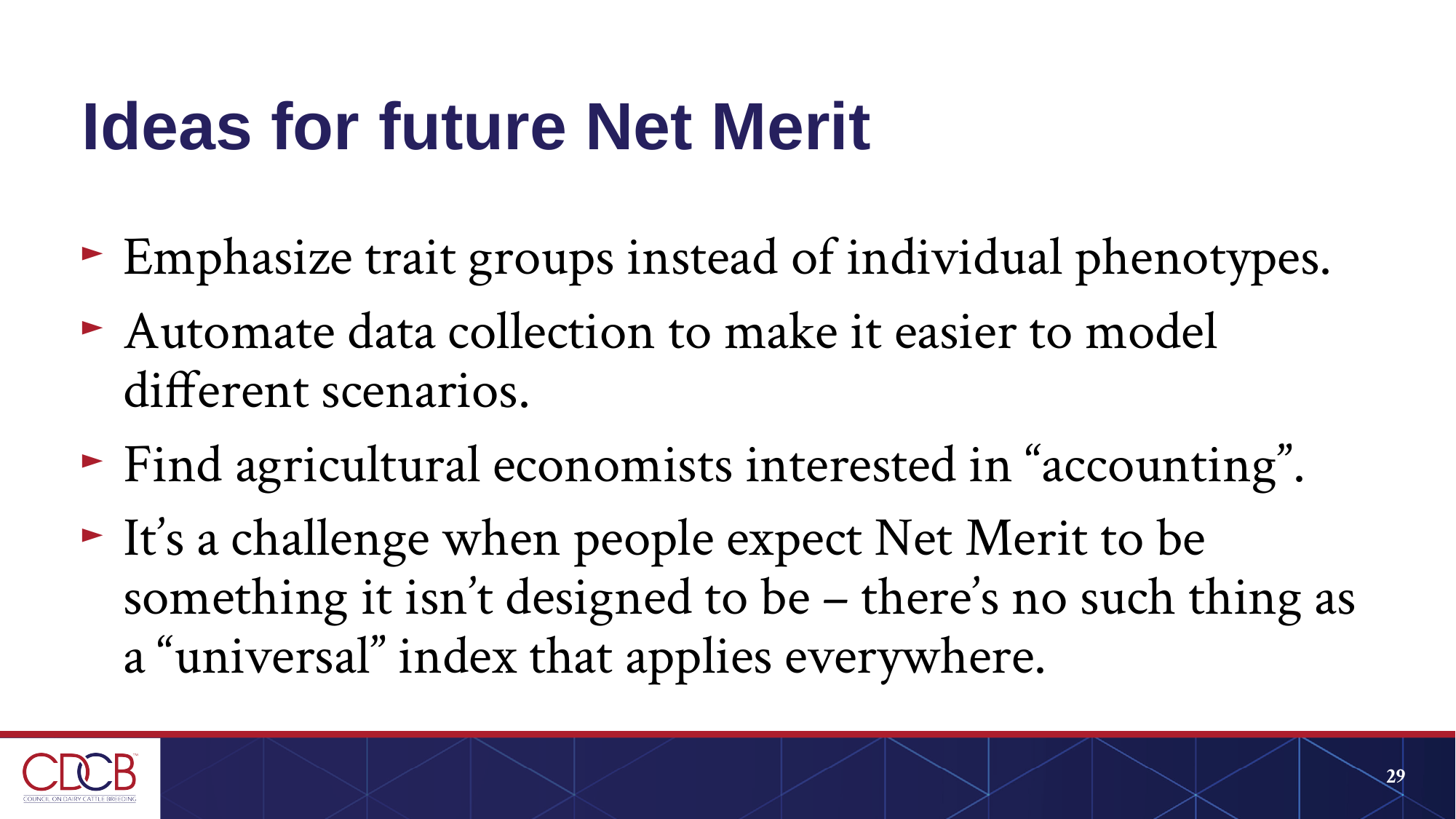

# Ideas for future Net Merit
Emphasize trait groups instead of individual phenotypes.
Automate data collection to make it easier to model different scenarios.
Find agricultural economists interested in “accounting”.
It’s a challenge when people expect Net Merit to be something it isn’t designed to be – there’s no such thing as a “universal” index that applies everywhere.
29